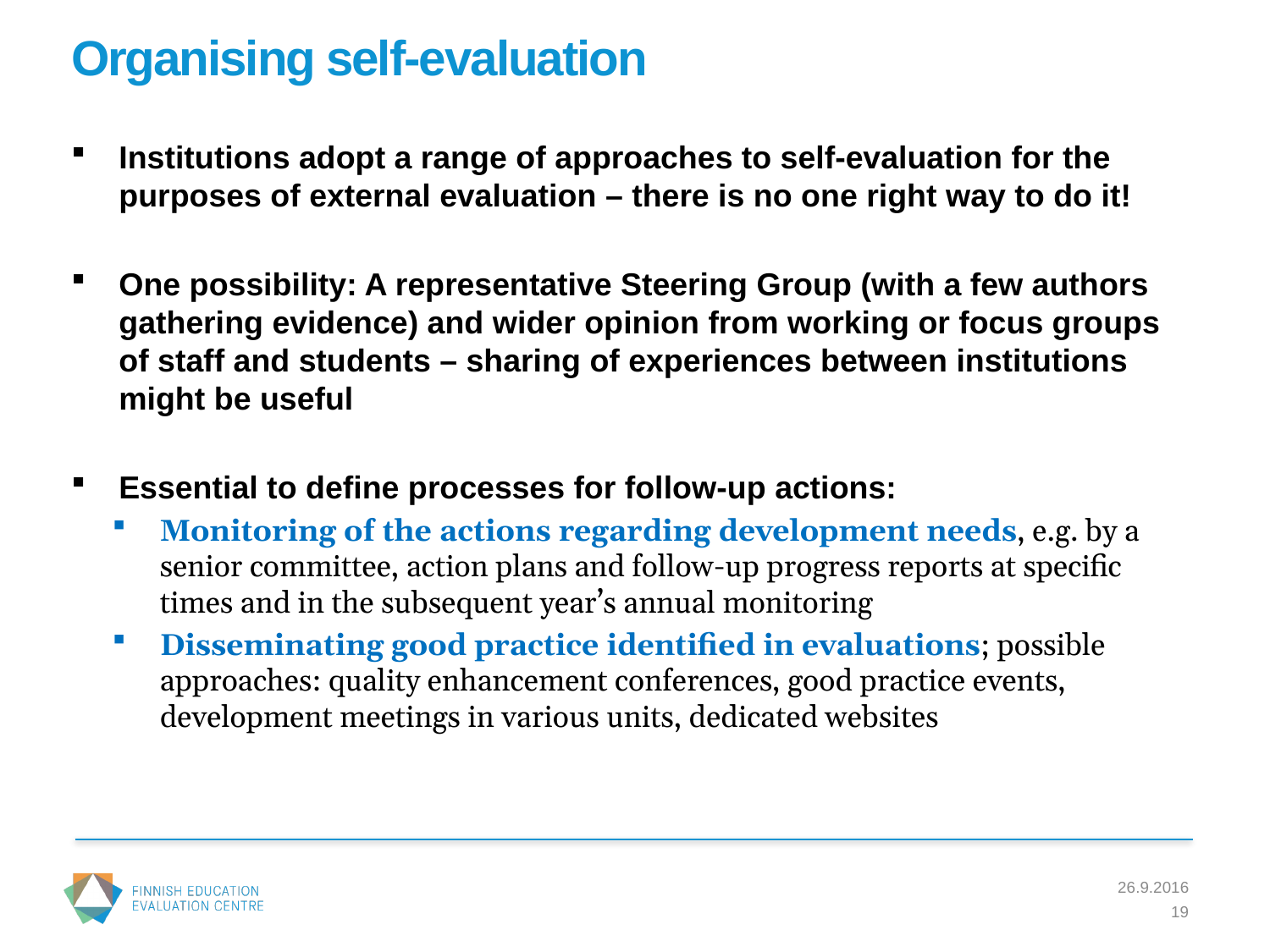

# Organising self-evaluation
Institutions adopt a range of approaches to self-evaluation for the purposes of external evaluation – there is no one right way to do it!

One possibility: A representative Steering Group (with a few authors gathering evidence) and wider opinion from working or focus groups of staff and students – sharing of experiences between institutions might be useful

Essential to define processes for follow-up actions:
Monitoring of the actions regarding development needs, e.g. by a senior committee, action plans and follow-up progress reports at specific times and in the subsequent year’s annual monitoring
Disseminating good practice identified in evaluations; possible approaches: quality enhancement conferences, good practice events, development meetings in various units, dedicated websites

26.9.2016
19